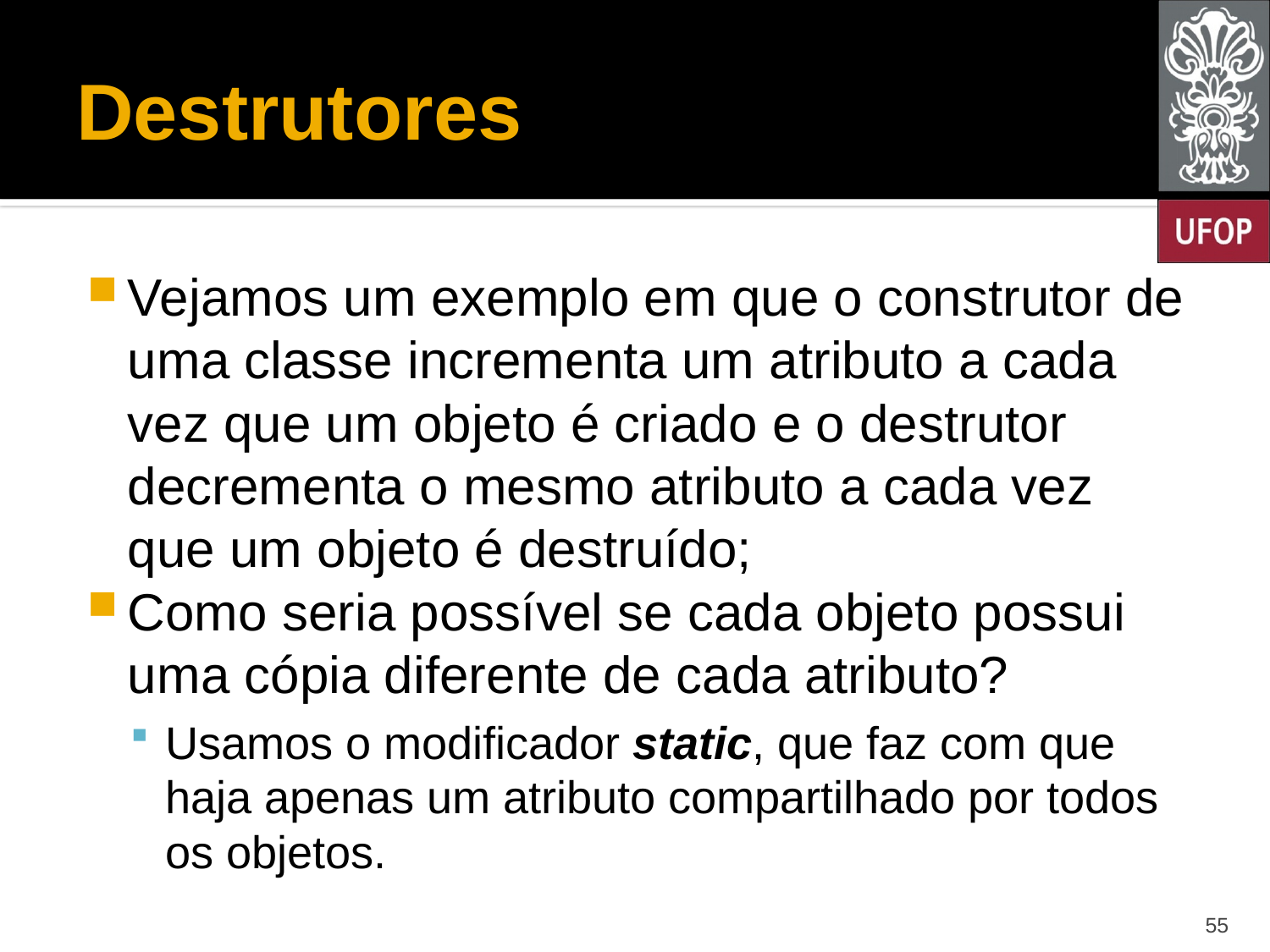

# Destrutores
Vejamos um exemplo em que o construtor de uma classe incrementa um atributo a cada vez que um objeto é criado e o destrutor decrementa o mesmo atributo a cada vez que um objeto é destruído;
Como seria possível se cada objeto possui uma cópia diferente de cada atributo?
Usamos o modificador static, que faz com que haja apenas um atributo compartilhado por todos os objetos.
55